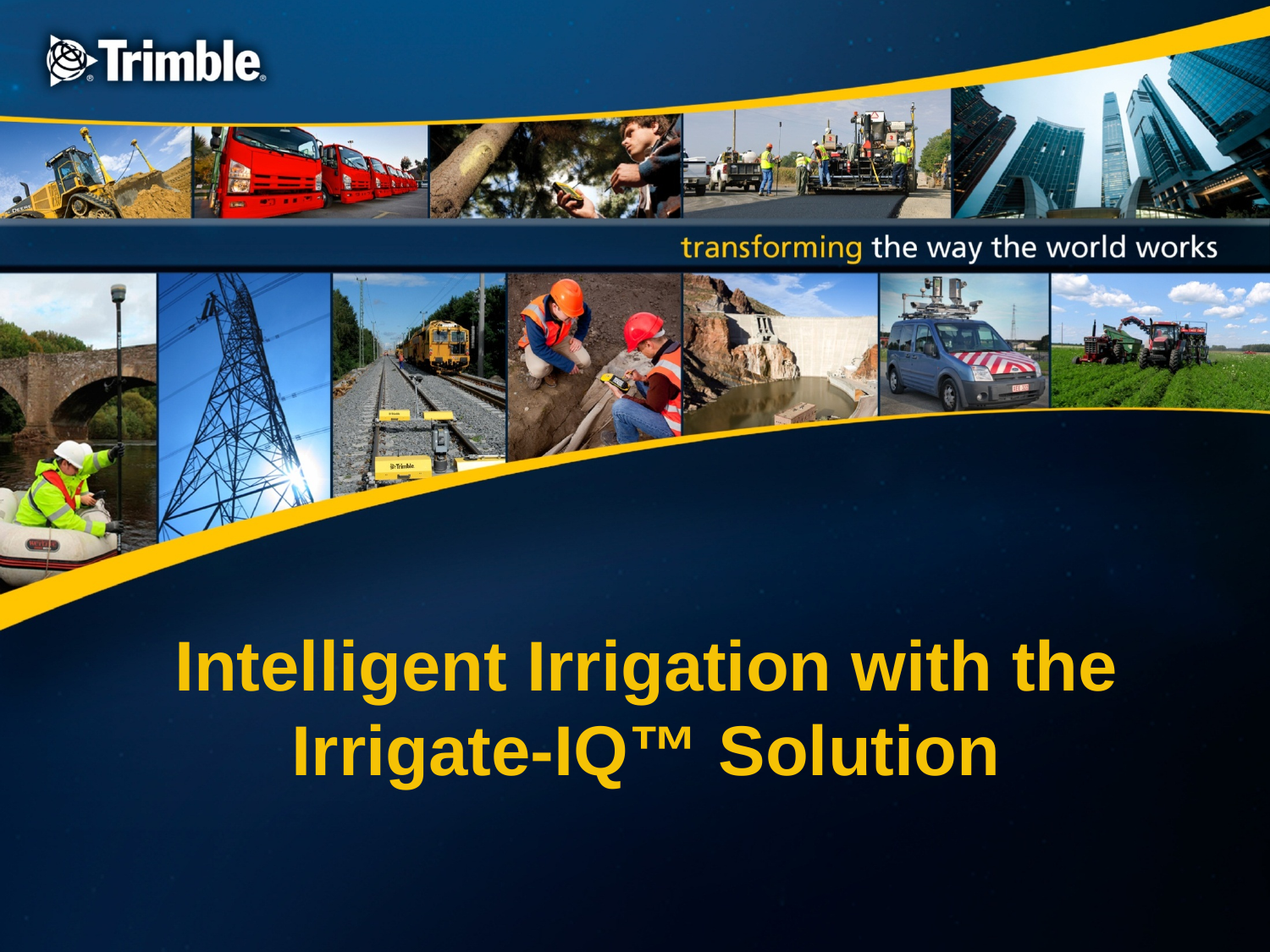

# Intelligent Irrigation with the Irrigate-IQ™ Solution